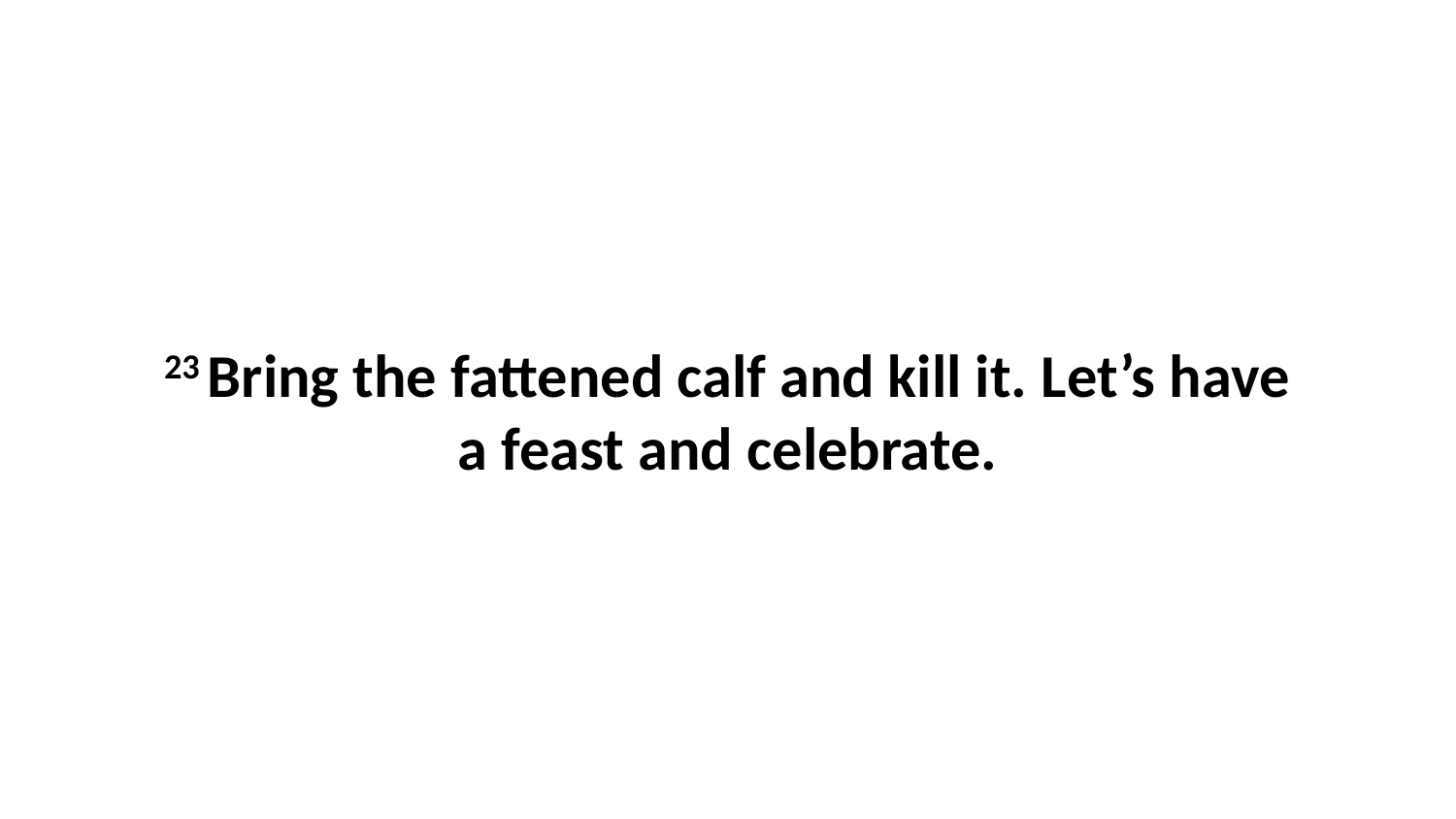

23 Bring the fattened calf and kill it. Let’s have a feast and celebrate.